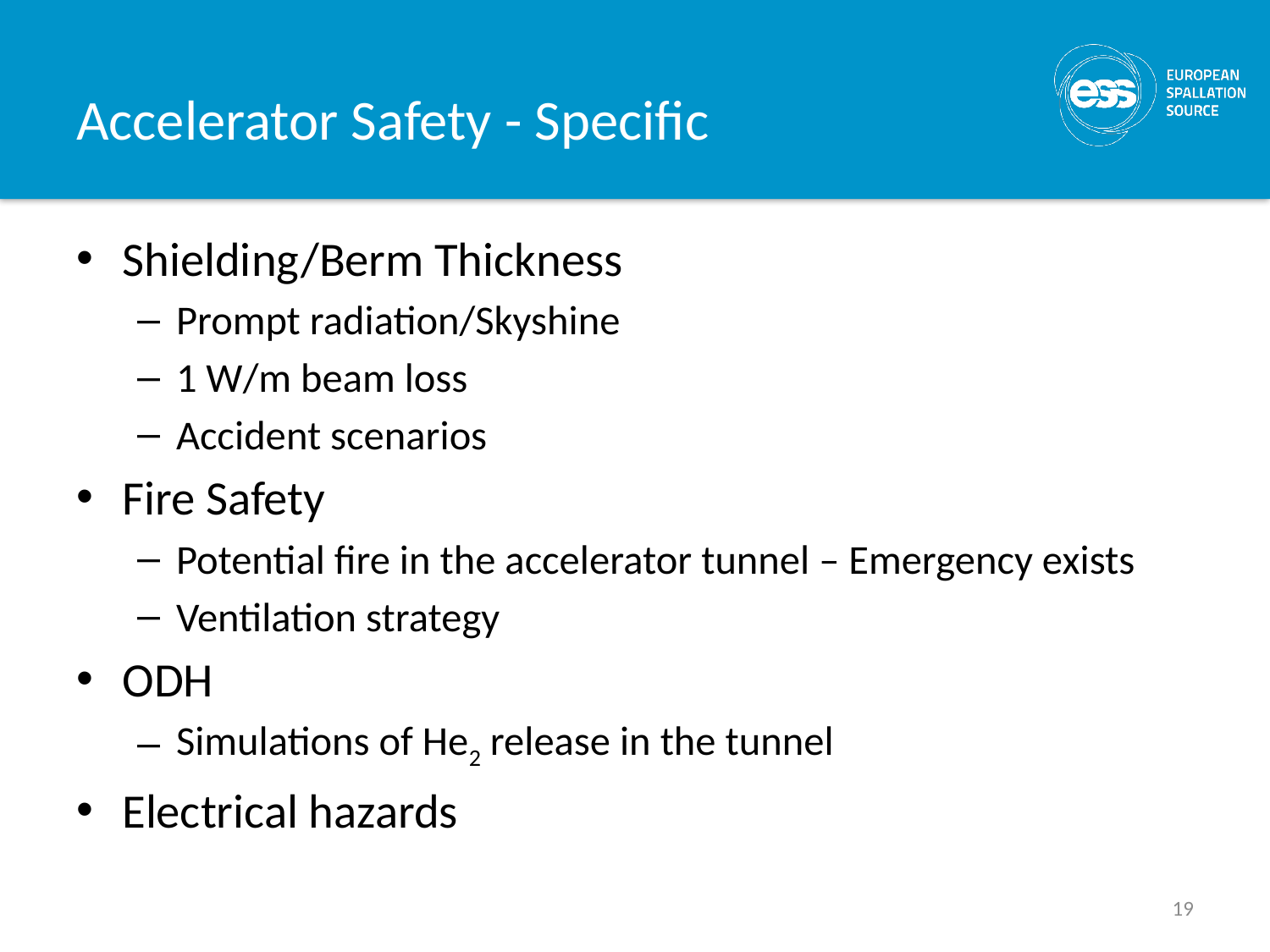

# Accelerator Safety - Specific
Shielding/Berm Thickness
Prompt radiation/Skyshine
1 W/m beam loss
Accident scenarios
Fire Safety
Potential fire in the accelerator tunnel – Emergency exists
Ventilation strategy
ODH
Simulations of He2 release in the tunnel
Electrical hazards

19